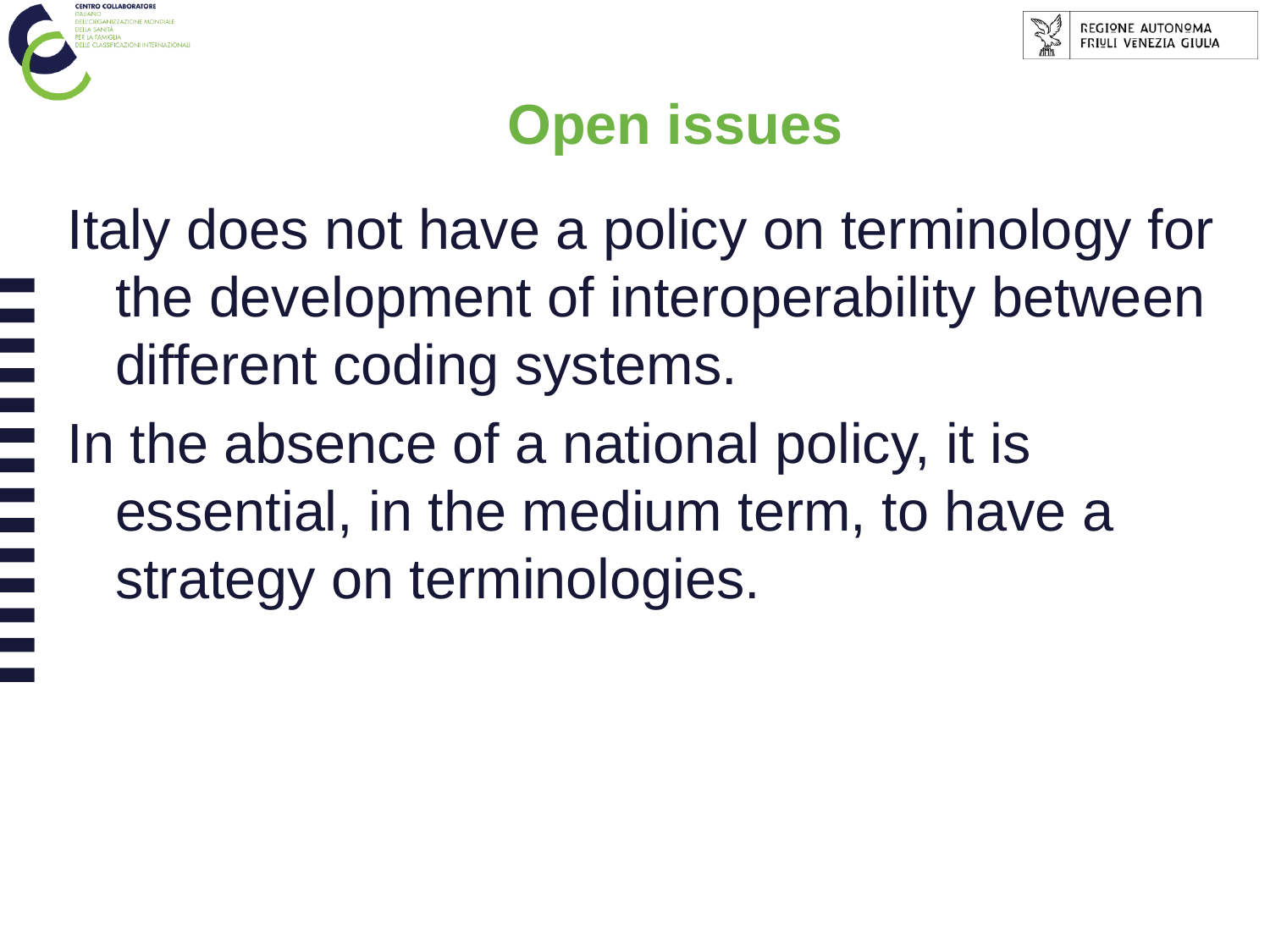

# Open issues
Italy does not have a policy on terminology for the development of interoperability between different coding systems.
In the absence of a national policy, it is essential, in the medium term, to have a strategy on terminologies.